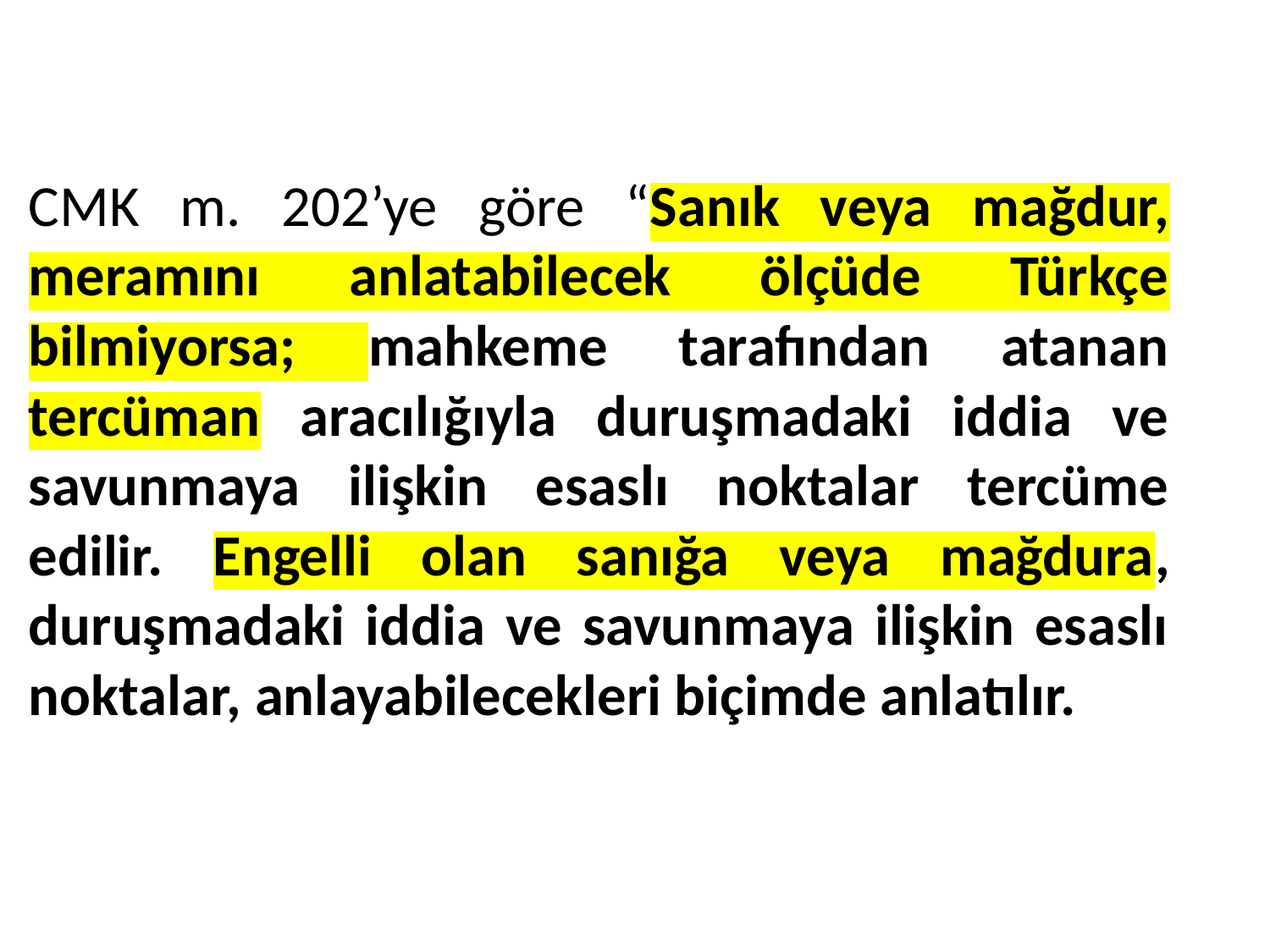

# CMK m. 202’ye göre “Sanık veya mağdur, meramını anlatabilecek ölçüde Türkçe bilmiyorsa; mahkeme tarafından atanan tercüman aracılığıyla duruşmadaki iddia ve savunmaya ilişkin esaslı noktalar tercüme edilir. Engelli olan sanığa veya mağdura, duruşmadaki iddia ve savunmaya ilişkin esaslı noktalar, anlayabilecekleri biçimde anlatılır.